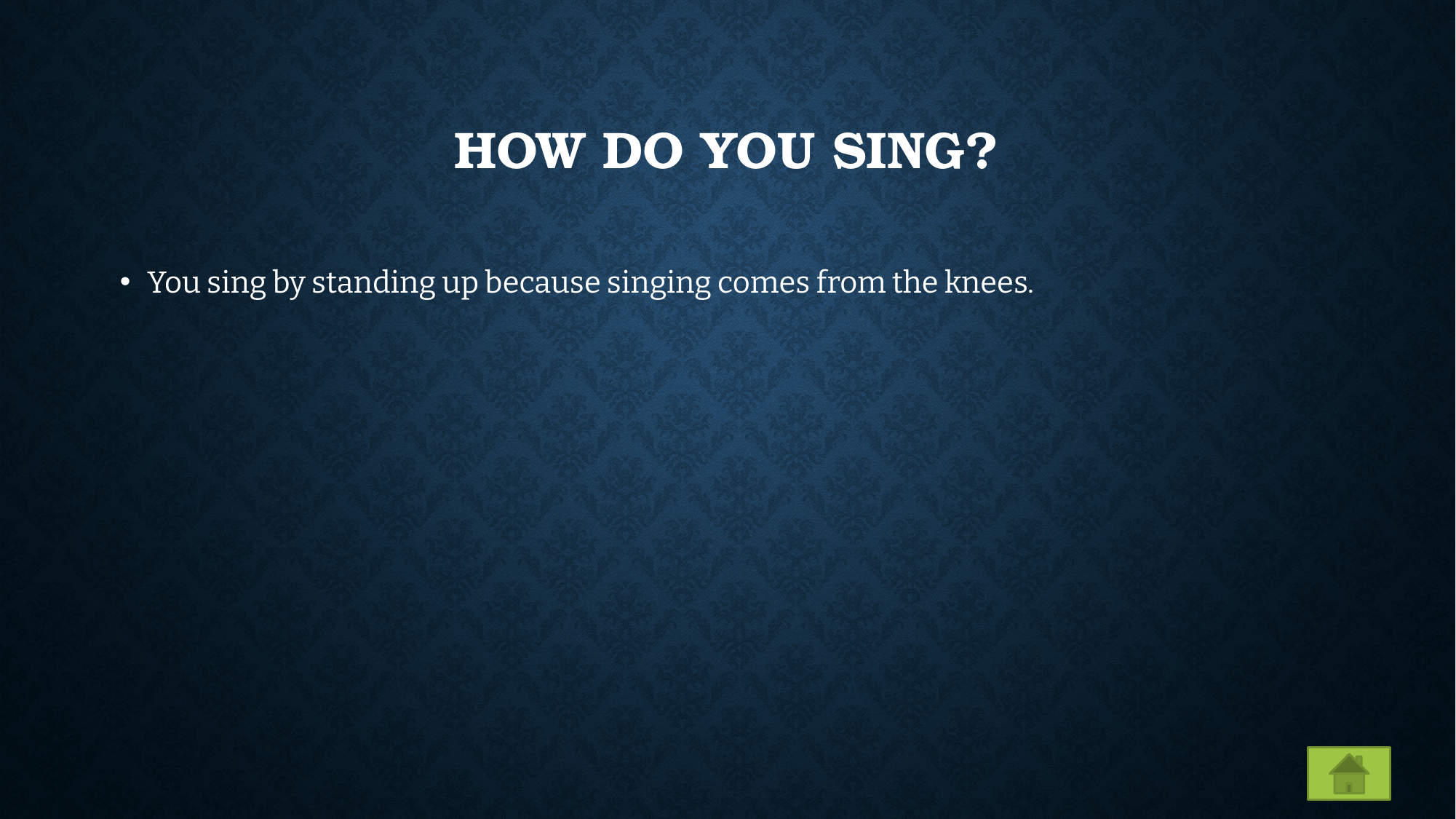

# How do you sing?
You sing by standing up because singing comes from the knees.